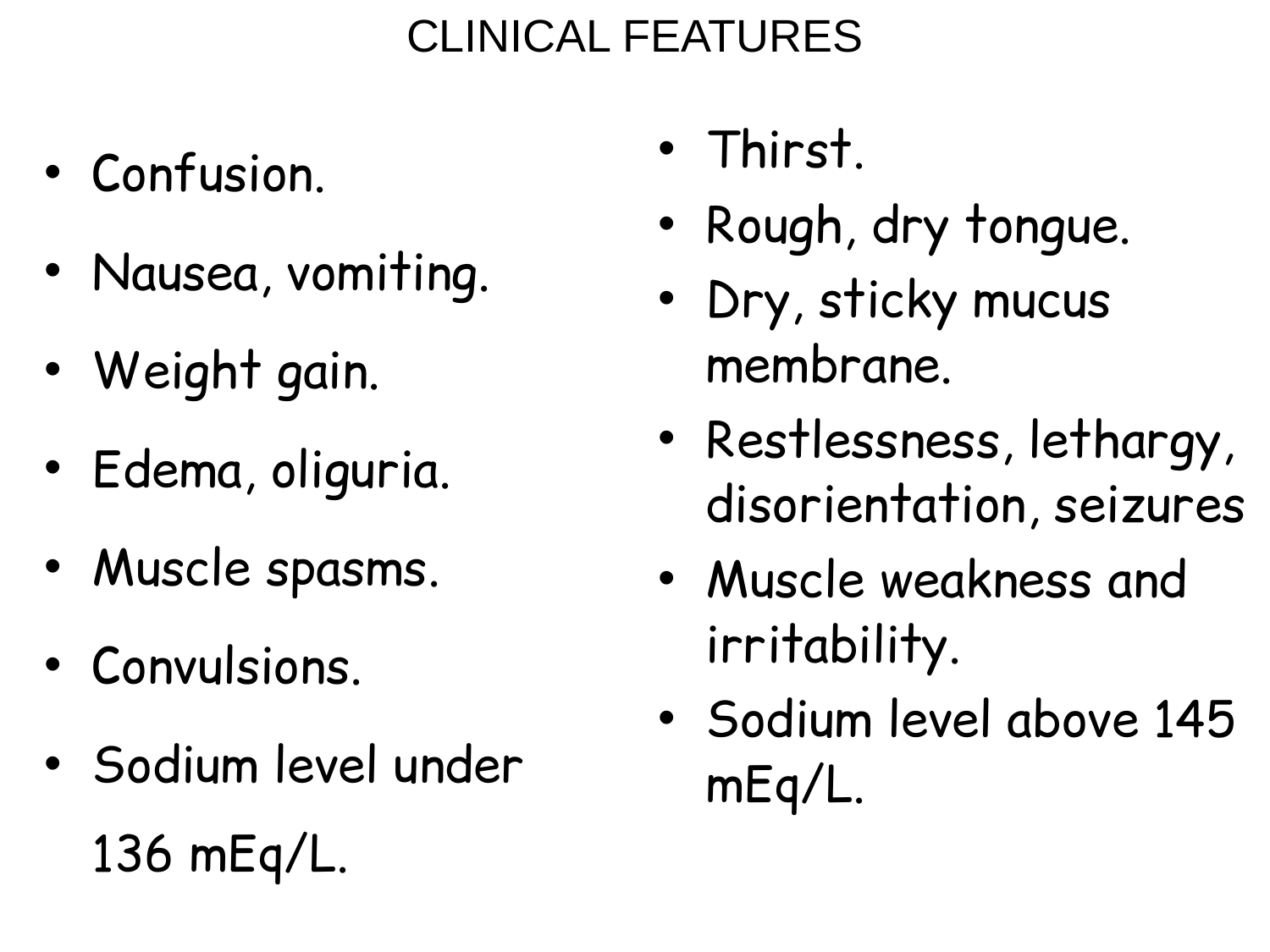

# CLINICAL FEATURES
Confusion.
Nausea, vomiting.
Weight gain.
Edema, oliguria.
Muscle spasms.
Convulsions.
Sodium level under 136 mEq/L.
Thirst.
Rough, dry tongue.
Dry, sticky mucus membrane.
Restlessness, lethargy, disorientation, seizures
Muscle weakness and irritability.
Sodium level above 145 mEq/L.